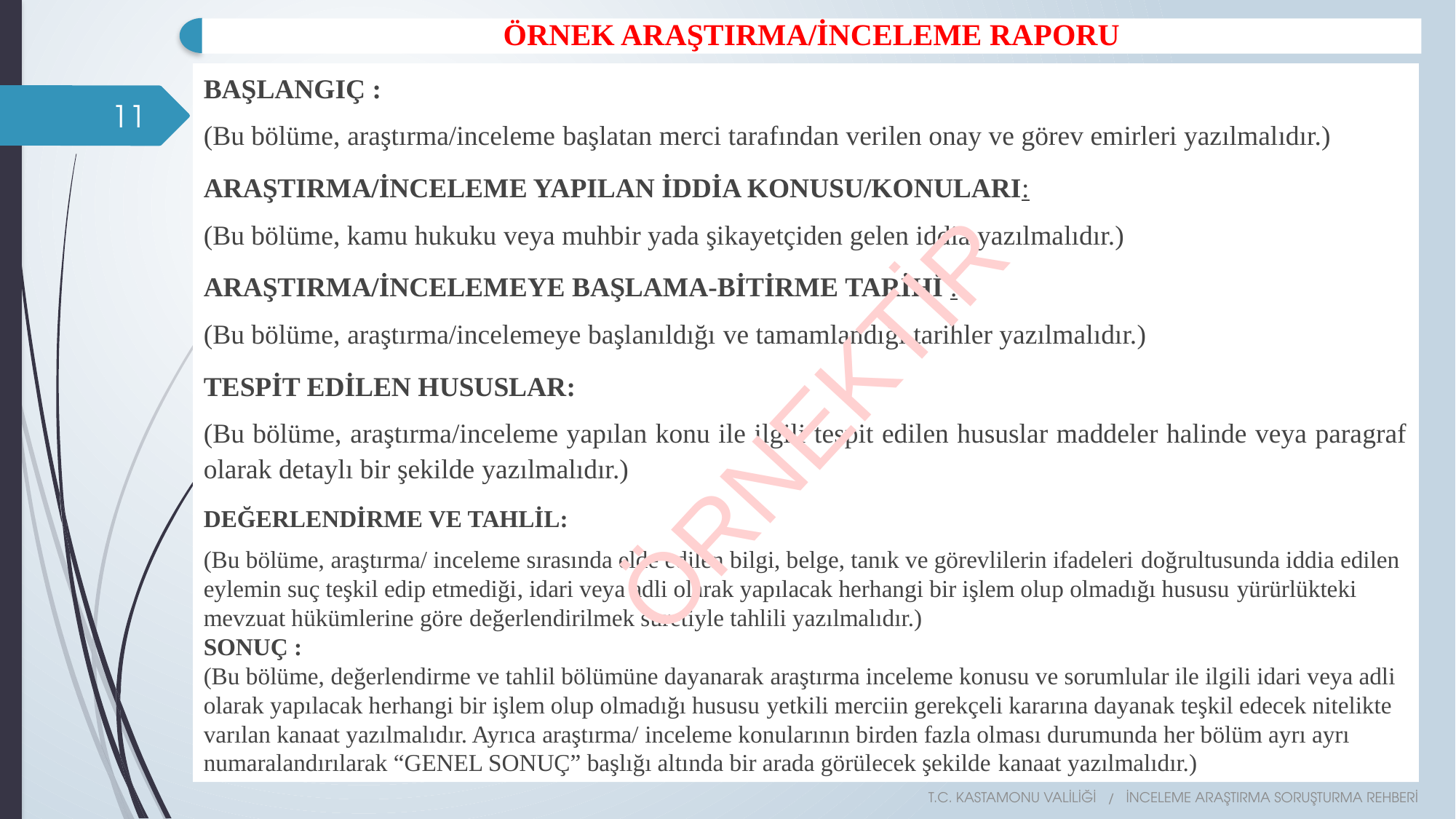

ÖRNEK ARAŞTIRMA/İNCELEME RAPORU
BAŞLANGIÇ :
(Bu bölüme, araştırma/inceleme başlatan merci tarafından verilen onay ve görev emirleri yazılmalıdır.)
ARAŞTIRMA/İNCELEME YAPILAN İDDİA KONUSU/KONULARI:
(Bu bölüme, kamu hukuku veya muhbir yada şikayetçiden gelen iddia yazılmalıdır.)
ARAŞTIRMA/İNCELEMEYE BAŞLAMA-BİTİRME TARİHİ :
(Bu bölüme, araştırma/incelemeye başlanıldığı ve tamamlandığı tarihler yazılmalıdır.)
TESPİT EDİLEN HUSUSLAR:
(Bu bölüme, araştırma/inceleme yapılan konu ile ilgili tespit edilen hususlar maddeler halinde veya paragraf olarak detaylı bir şekilde yazılmalıdır.)
DEĞERLENDİRME VE TAHLİL:
(Bu bölüme, araştırma/ inceleme sırasında elde edilen bilgi, belge, tanık ve görevlilerin ifadeleri doğrultusunda iddia edilen  eylemin suç teşkil edip etmediği, idari veya adli olarak yapılacak herhangi bir işlem olup olmadığı hususu yürürlükteki mevzuat hükümlerine göre değerlendirilmek suretiyle tahlili yazılmalıdır.)
SONUÇ :
(Bu bölüme, değerlendirme ve tahlil bölümüne dayanarak araştırma inceleme konusu ve sorumlular ile ilgili idari veya adli olarak yapılacak herhangi bir işlem olup olmadığı hususu yetkili merciin gerekçeli kararına dayanak teşkil edecek nitelikte varılan kanaat yazılmalıdır. Ayrıca araştırma/ inceleme konularının birden fazla olması durumunda her bölüm ayrı ayrı numaralandırılarak “GENEL SONUÇ” başlığı altında bir arada görülecek şekilde kanaat yazılmalıdır.)
11
ÖRNEKTİR
T.C. KASTAMONU VALİLİĞİ   /   İNCELEME ARAŞTIRMA SORUŞTURMA REHBERİ